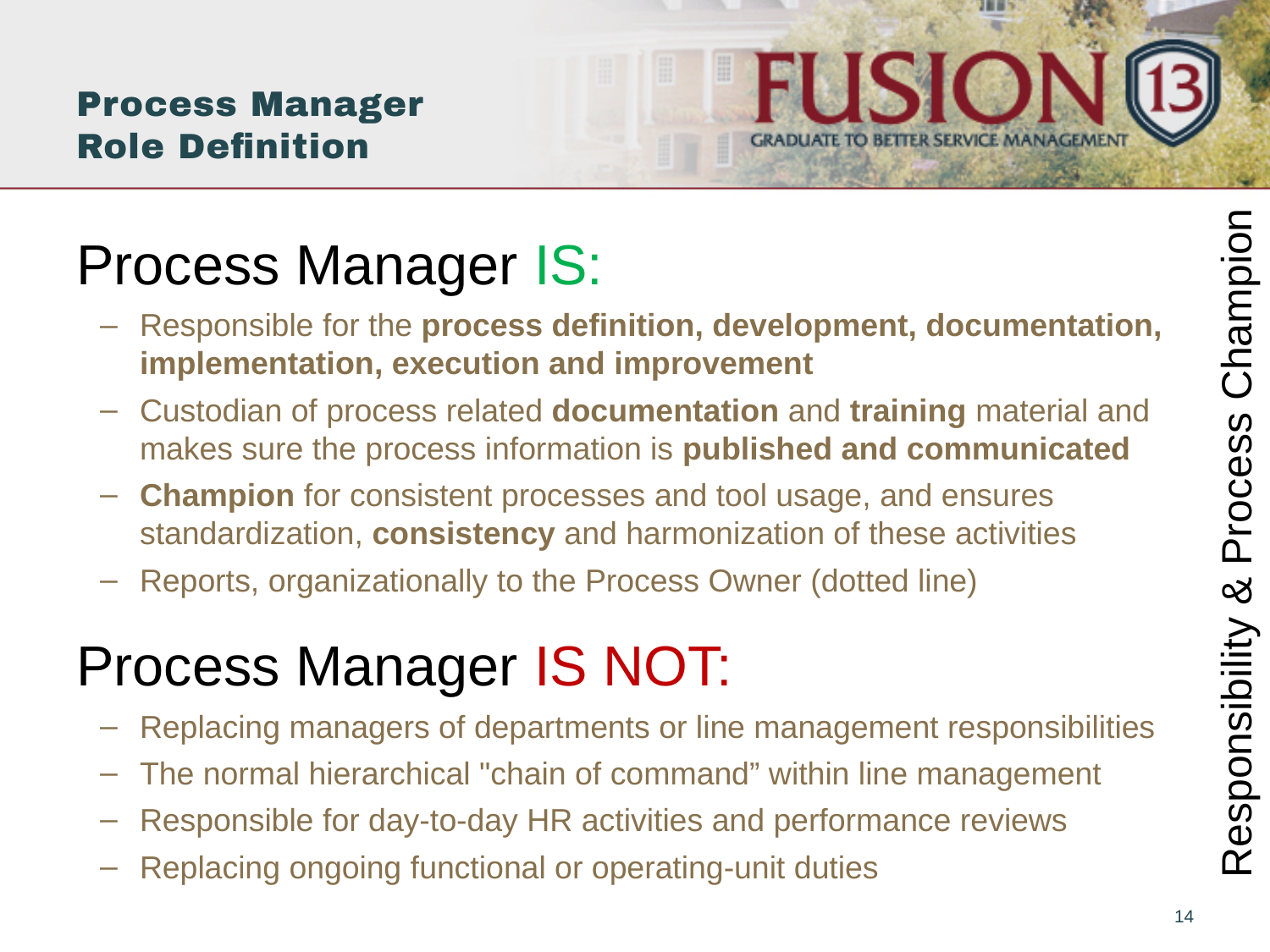

# Process Manager Role Definition
Process Manager IS:
Responsible for the process definition, development, documentation, implementation, execution and improvement
Custodian of process related documentation and training material and makes sure the process information is published and communicated
Champion for consistent processes and tool usage, and ensures standardization, consistency and harmonization of these activities
Reports, organizationally to the Process Owner (dotted line)
Process Manager IS NOT:
Replacing managers of departments or line management responsibilities
The normal hierarchical "chain of command” within line management
Responsible for day-to-day HR activities and performance reviews
Replacing ongoing functional or operating-unit duties
Responsibility & Process Champion
14